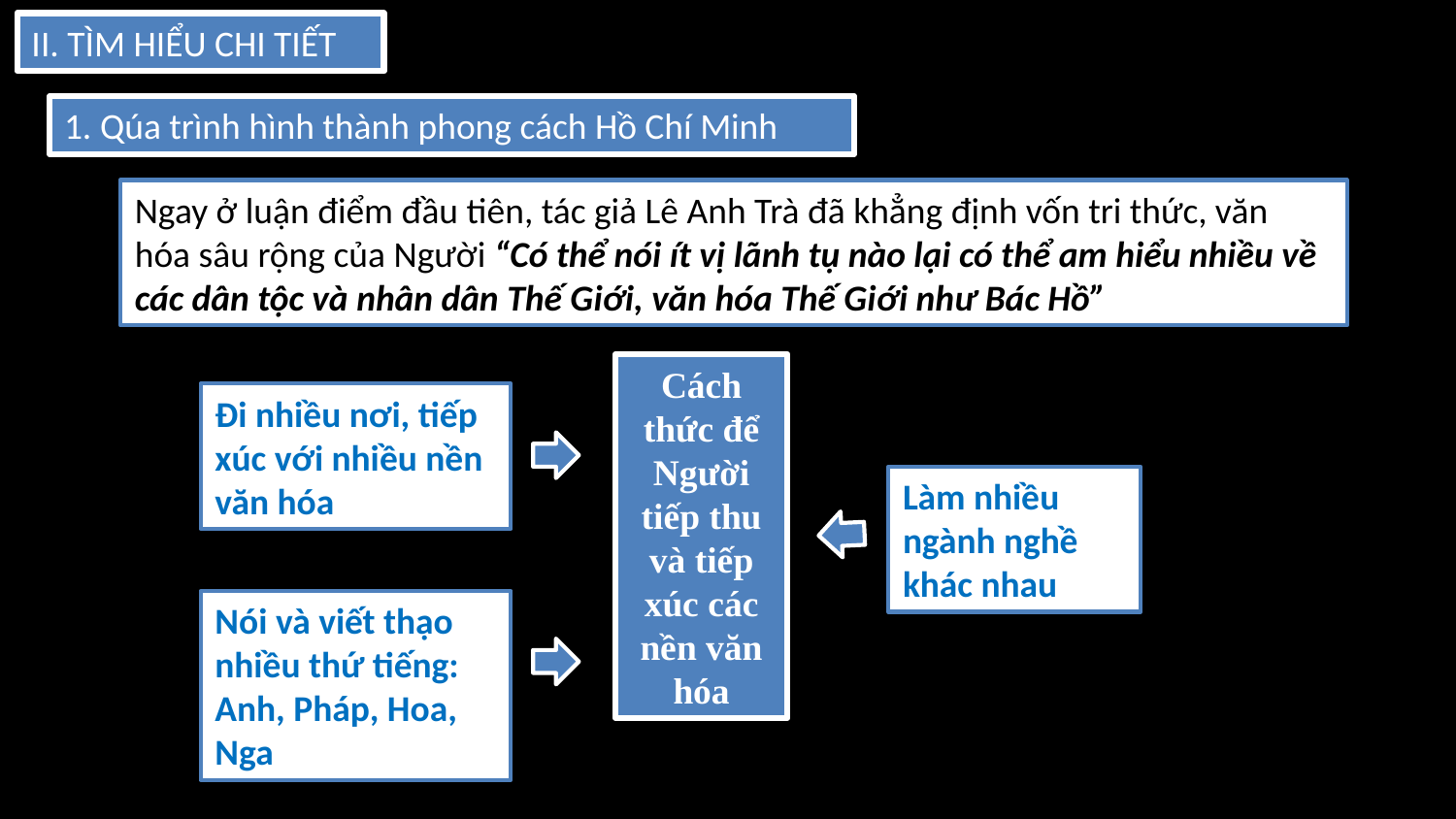

II. TÌM HIỂU CHI TIẾT
1. Qúa trình hình thành phong cách Hồ Chí Minh
Ngay ở luận điểm đầu tiên, tác giả Lê Anh Trà đã khẳng định vốn tri thức, văn hóa sâu rộng của Người “Có thể nói ít vị lãnh tụ nào lại có thể am hiểu nhiều về các dân tộc và nhân dân Thế Giới, văn hóa Thế Giới như Bác Hồ”
Cách thức để Người tiếp thu và tiếp xúc các nền văn hóa
Đi nhiều nơi, tiếp xúc với nhiều nền văn hóa

Làm nhiều ngành nghề khác nhau

Nói và viết thạo nhiều thứ tiếng: Anh, Pháp, Hoa, Nga